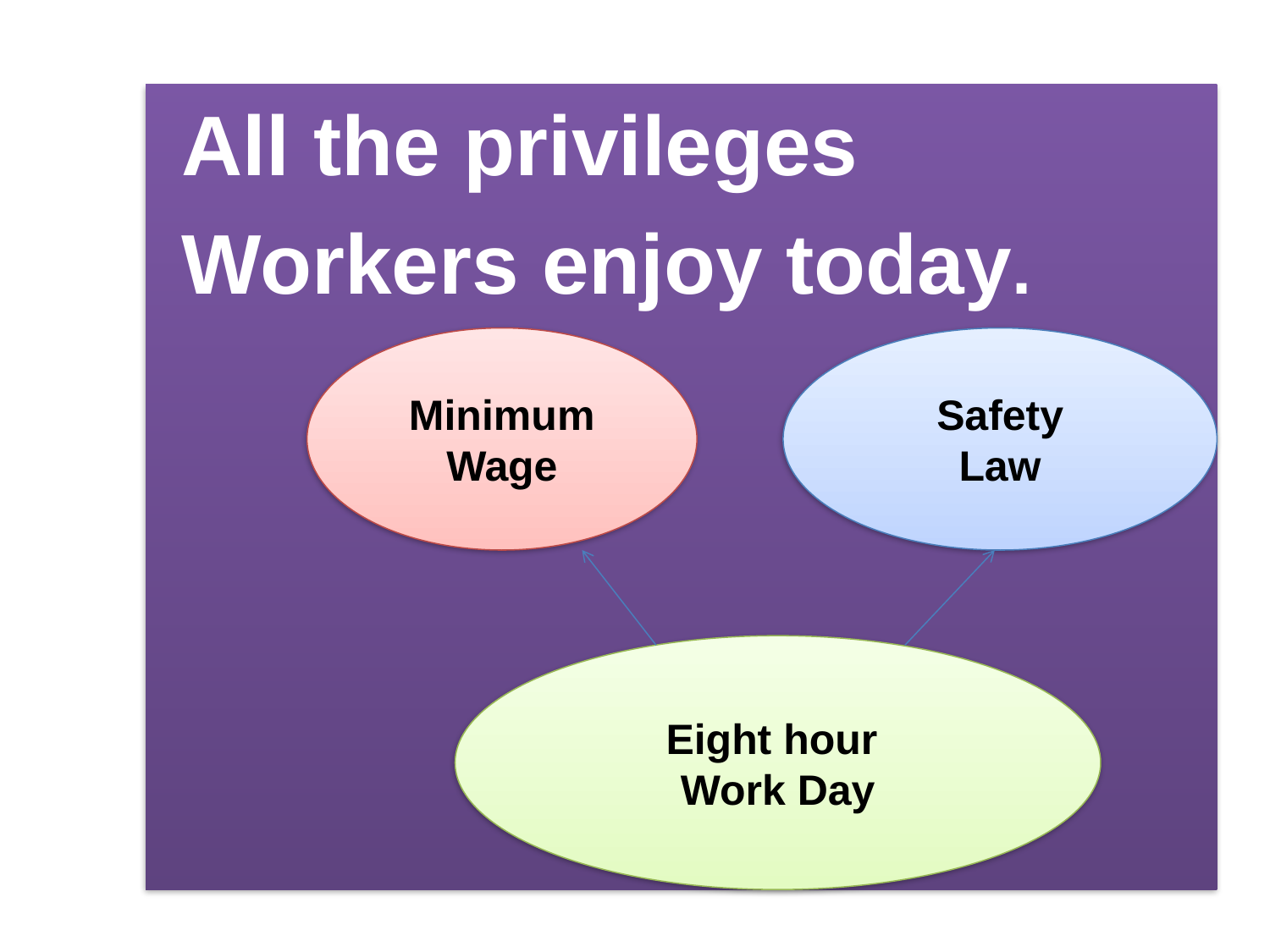

All the privileges
 Workers enjoy today.
Minimum
Wage
Safety
Law
Eight hour
Work Day